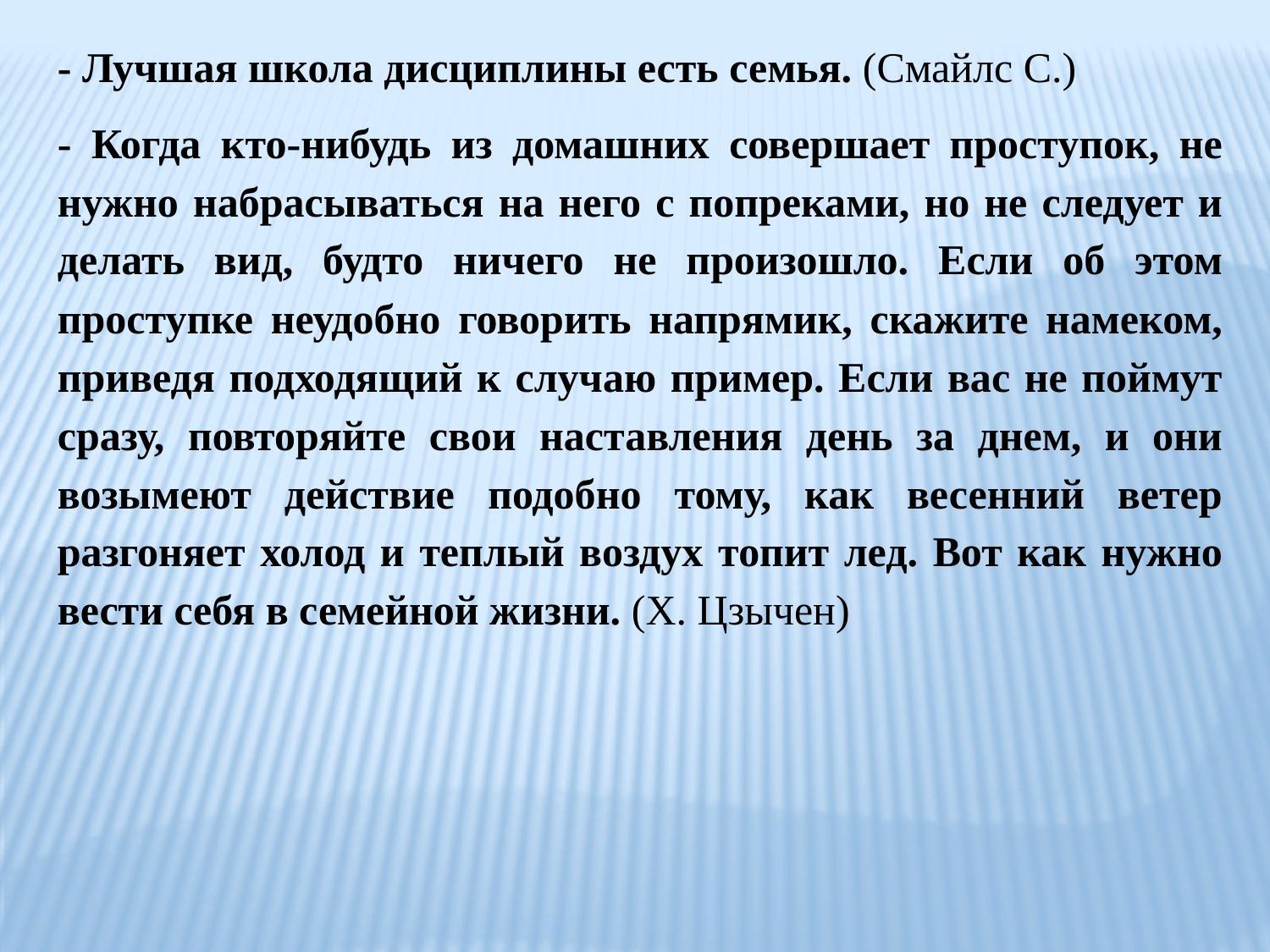

- Лучшая школа дисциплины есть семья. (Смайлс С.)
- Когда кто-нибудь из домашних совершает проступок, не нужно набрасываться на него с попреками, но не следует и делать вид, будто ничего не произошло. Если об этом проступке неудобно говорить напрямик, скажите намеком, приведя подходящий к случаю пример. Если вас не поймут сразу, повторяйте свои наставления день за днем, и они возымеют действие подобно тому, как весенний ветер разгоняет холод и теплый воздух топит лед. Вот как нужно вести себя в семейной жизни. (Х. Цзычен)